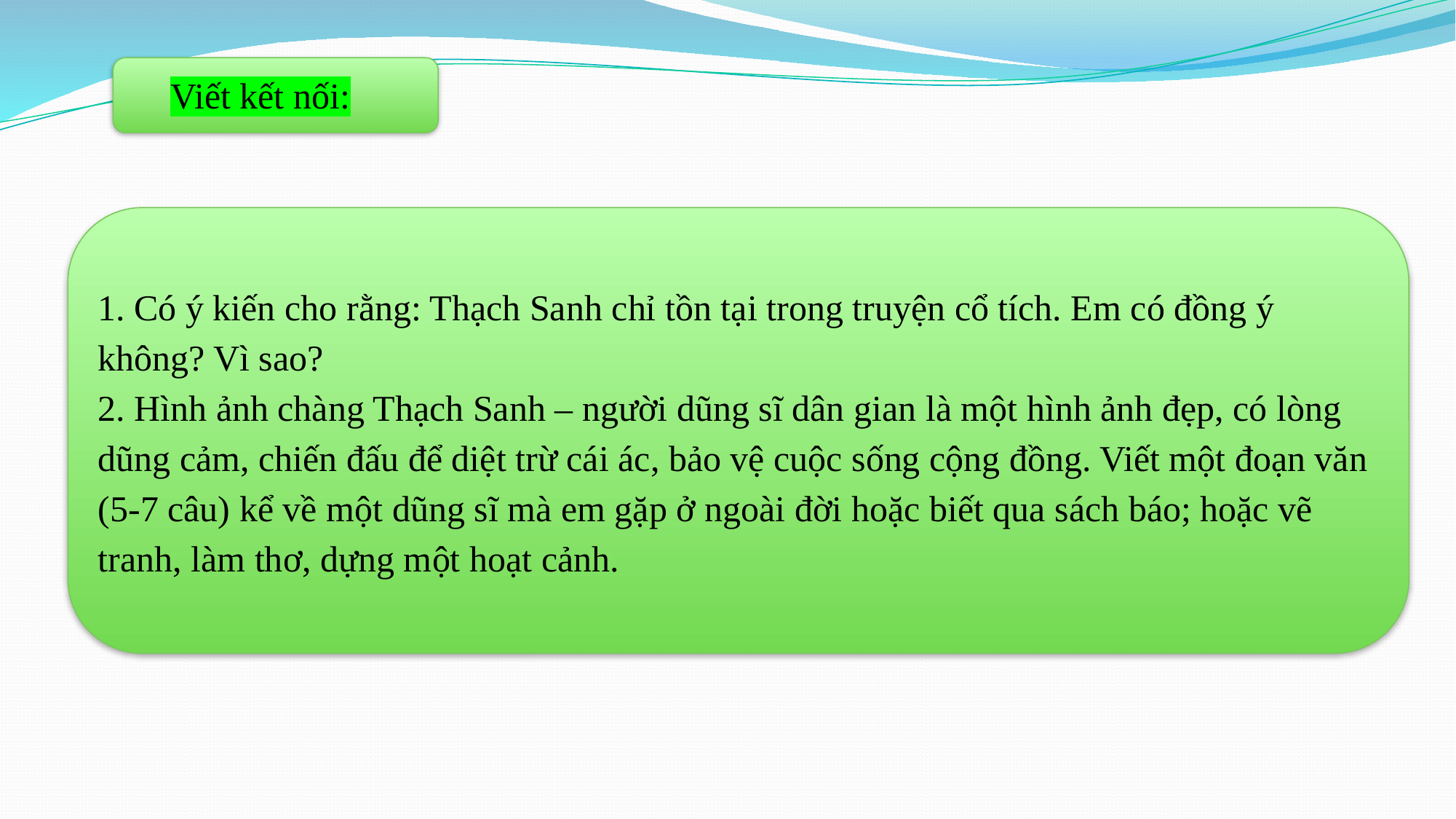

Viết kết nối:

1. Có ý kiến cho rằng: Thạch Sanh chỉ tồn tại trong truyện cổ tích. Em có đồng ý không? Vì sao?
2. Hình ảnh chàng Thạch Sanh – người dũng sĩ dân gian là một hình ảnh đẹp, có lòng dũng cảm, chiến đấu để diệt trừ cái ác, bảo vệ cuộc sống cộng đồng. Viết một đoạn văn (5-7 câu) kể về một dũng sĩ mà em gặp ở ngoài đời hoặc biết qua sách báo; hoặc vẽ tranh, làm thơ, dựng một hoạt cảnh.